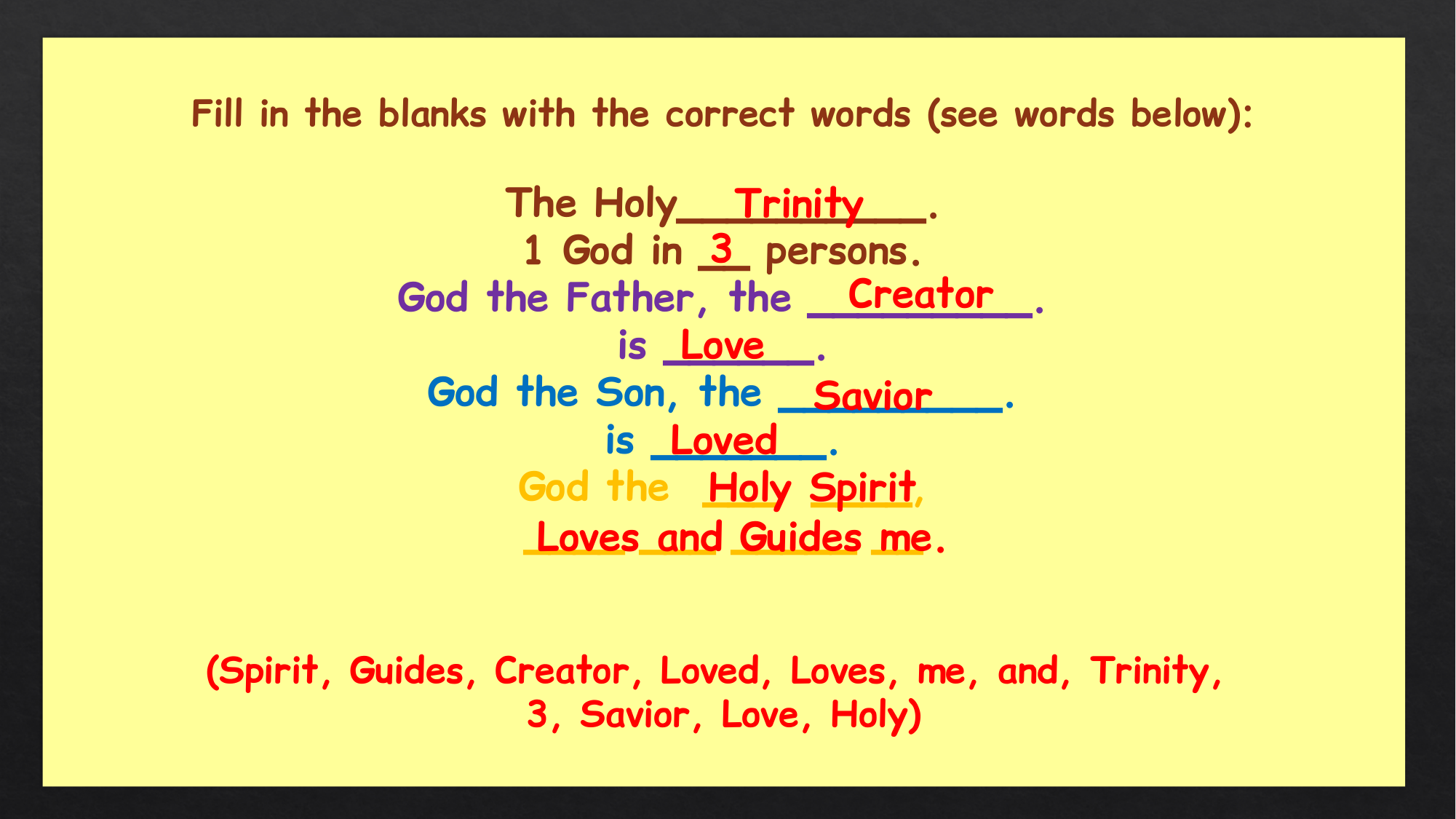

# Fill in the blanks with the correct words (see words below): The Holy__________. 1 God in __ persons. God the Father, the _________. is ______. God the Son, the _________. is _______. God the  ___  ____, ____ ___ _____ __ (Spirit, Guides, Creator, Loved, Loves, me, and, Trinity, 3, Savior, Love, Holy)
Trinity
3
Creator
Love
Savior
Loved
Holy Spirit
 Loves and Guides me.